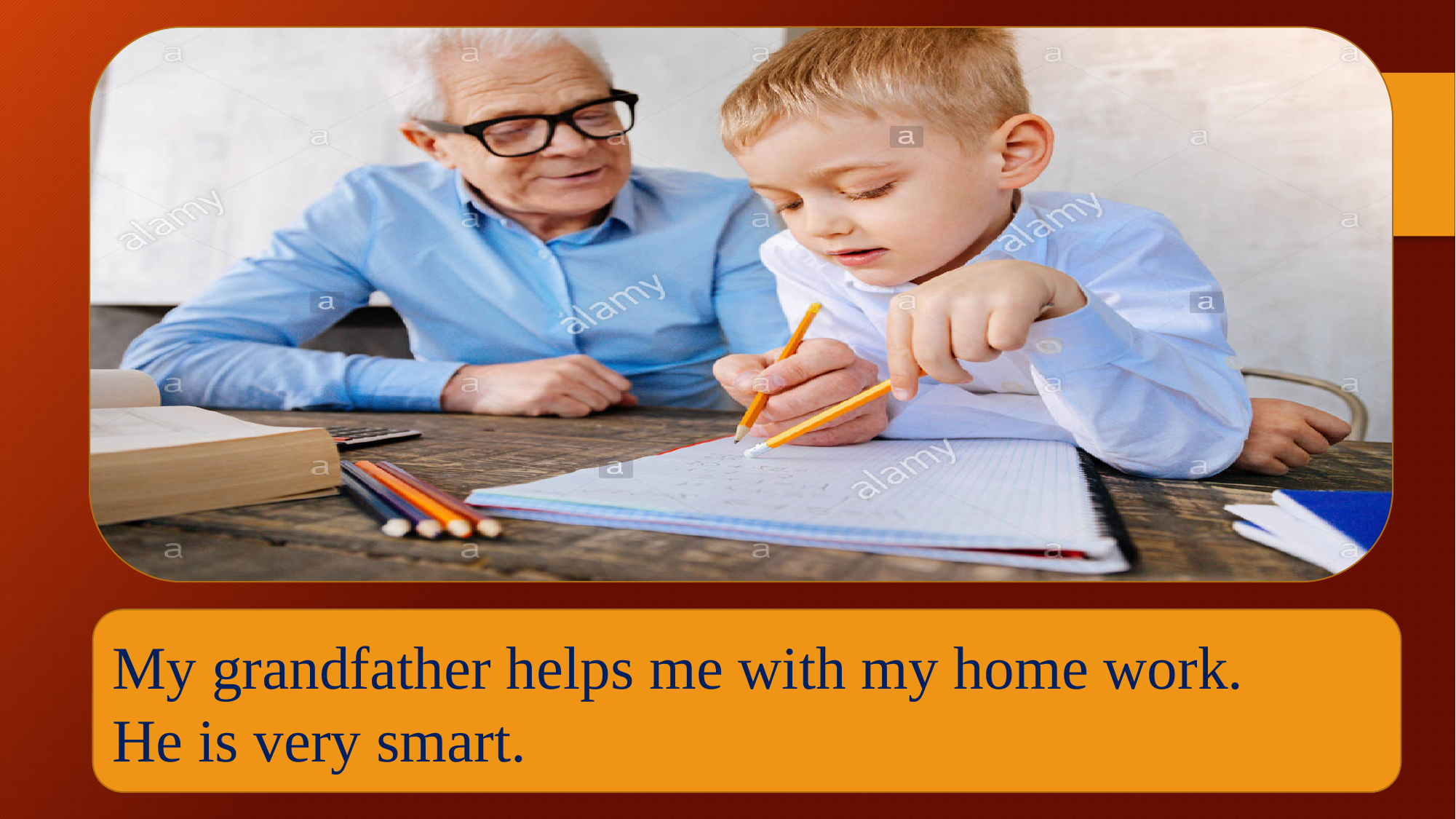

My grandfather helps me with my home work.
He is very smart.